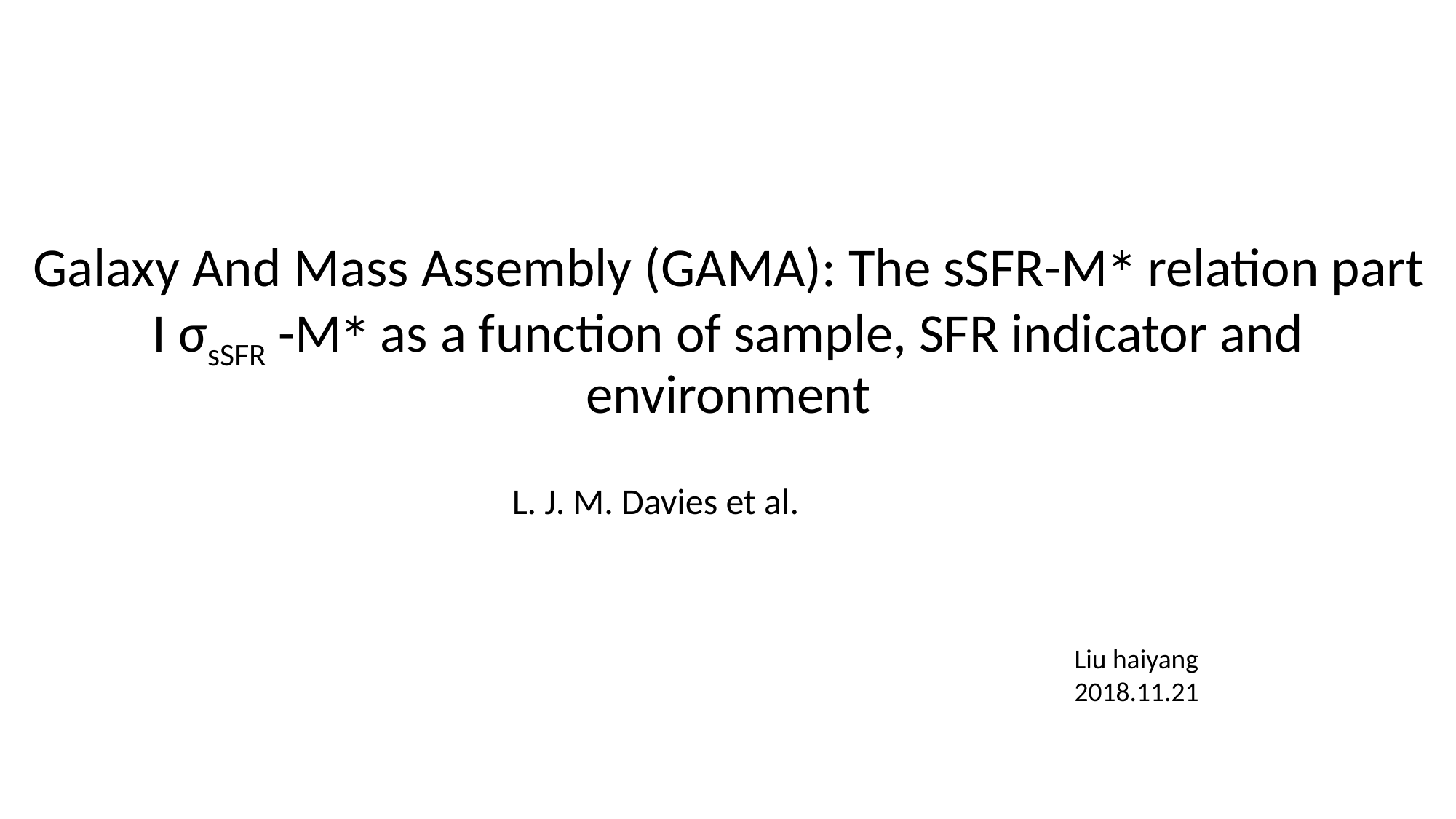

# Galaxy And Mass Assembly (GAMA): The sSFR-M∗ relation part I σsSFR -M∗ as a function of sample, SFR indicator and environment
L. J. M. Davies et al.
Liu haiyang
2018.11.21